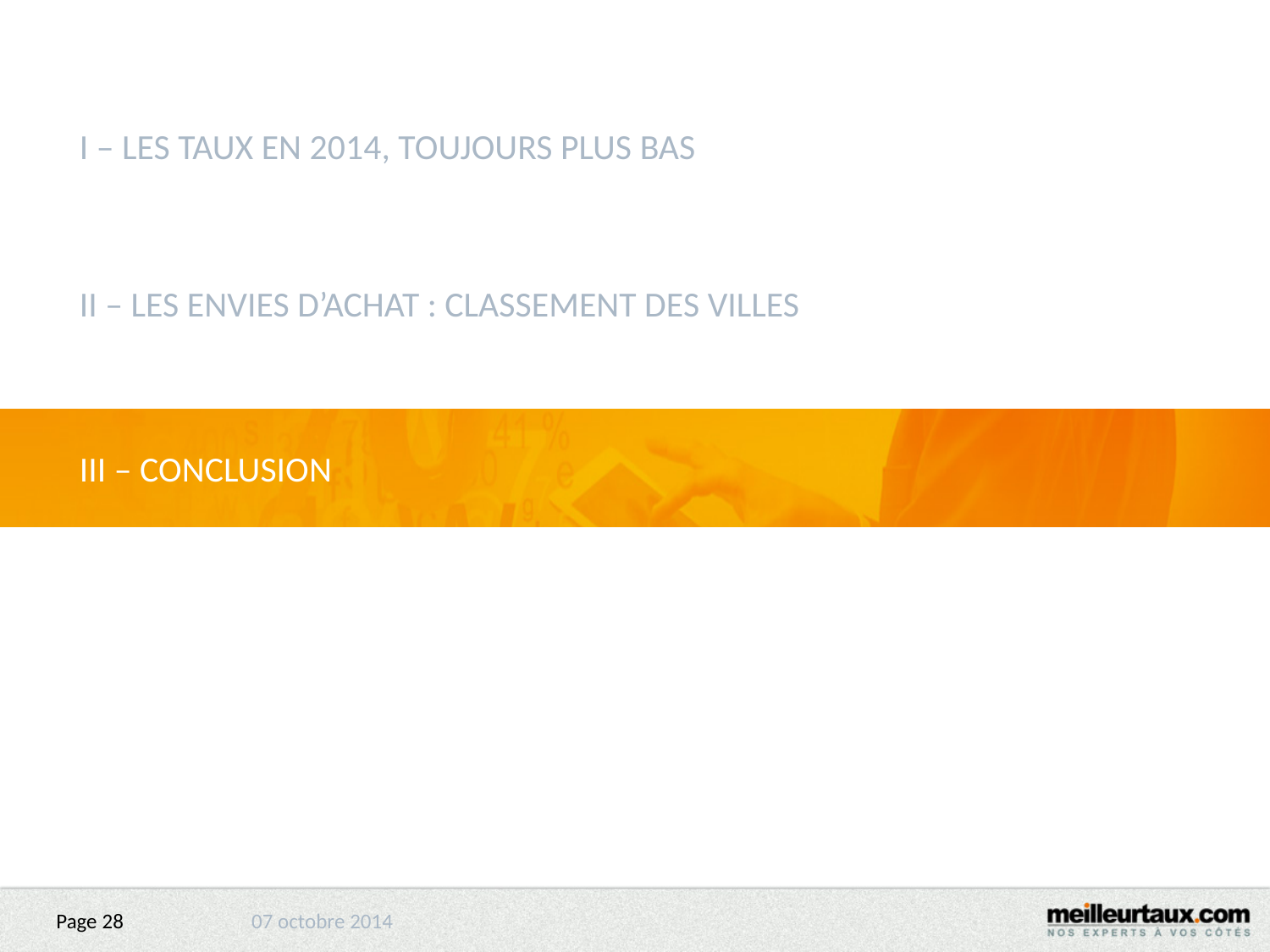

I – LES TAUX EN 2014, TOUJOURS PLUS BAS
II – LES ENVIES D’ACHAT : CLASSEMENT DES VILLES

III – CONCLUSION
07 octobre 2014
Page 28